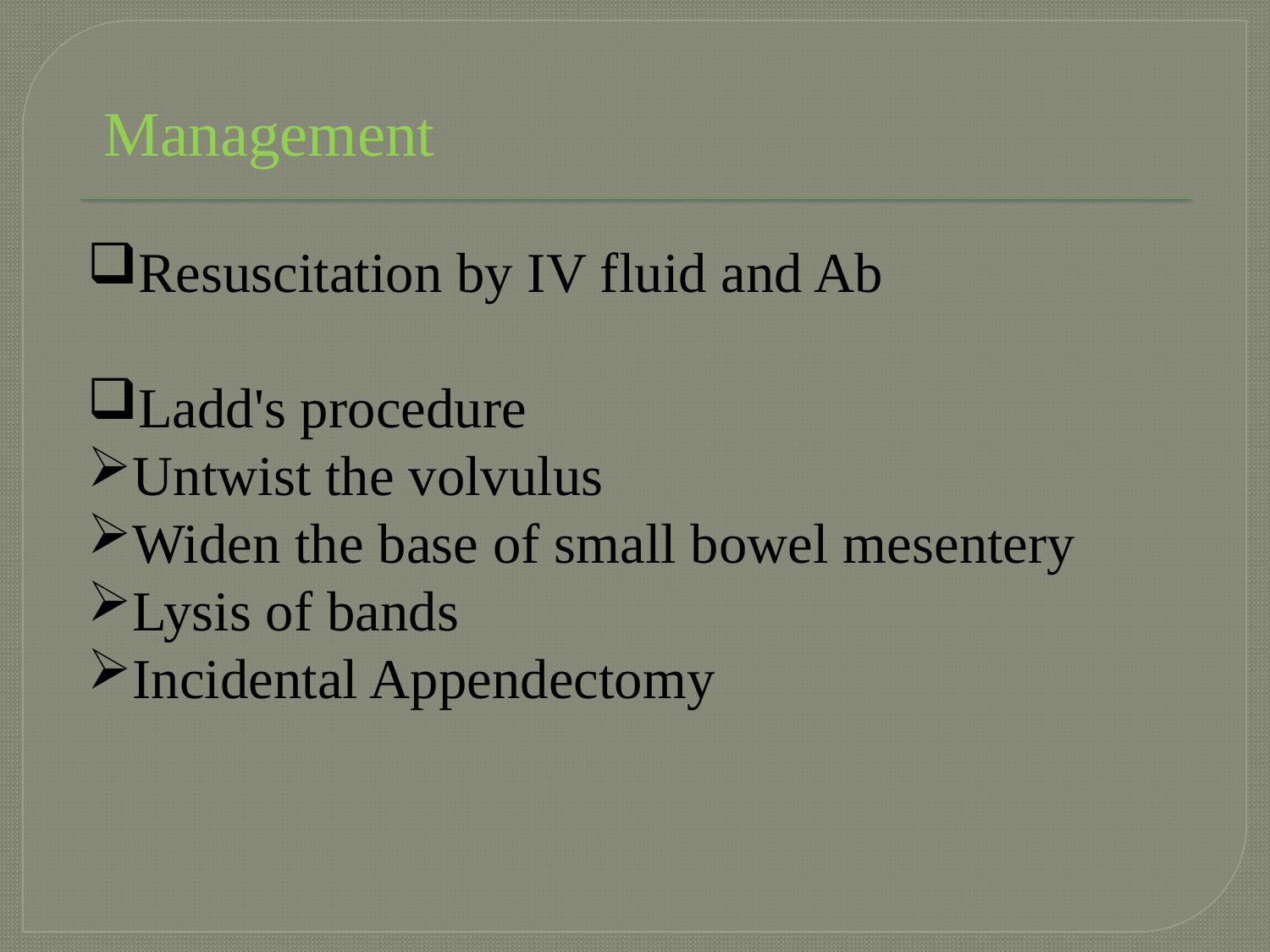

Management

Resuscitation by IV fluid and Ab

Ladd's procedure
Untwist the volvulus
Widen the base of small bowel mesentery
Lysis of bands
Incidental Appendectomy